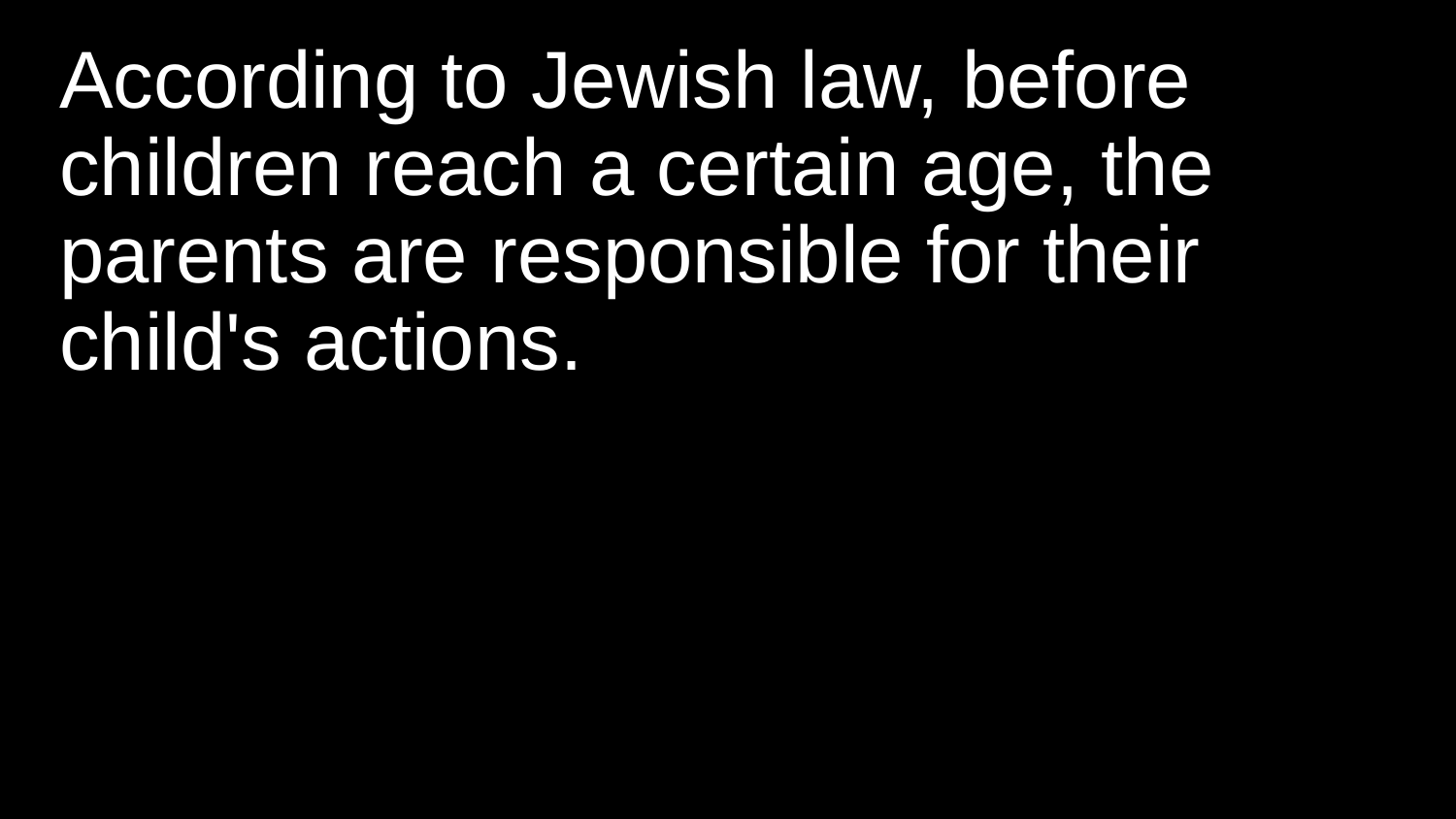

According to Jewish law, before children reach a certain age, the parents are responsible for their child's actions.